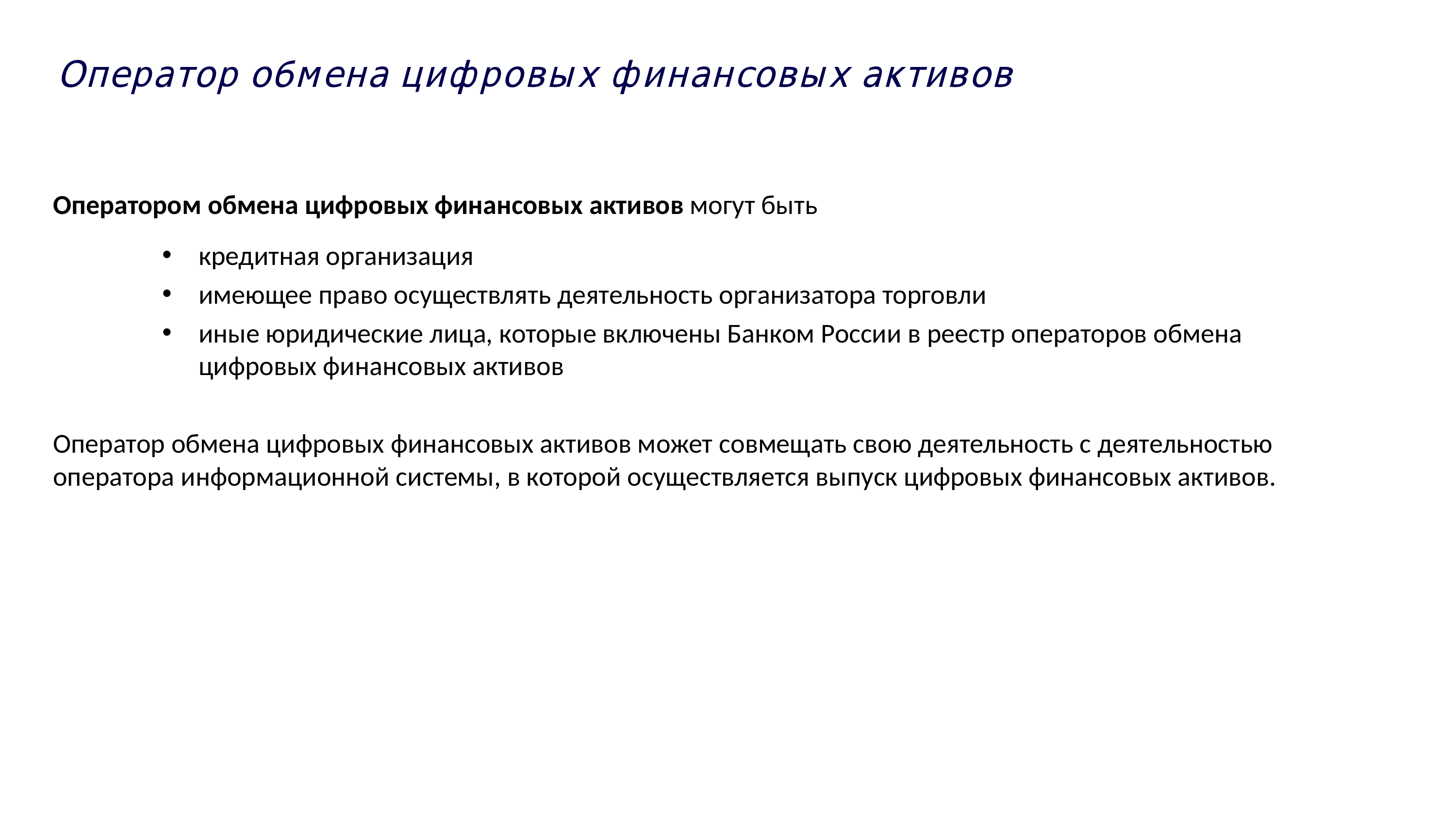

# Оператор обмена цифровых финансовых активов
Оператором обмена цифровых финансовых активов могут быть
кредитная организация
имеющее право осуществлять деятельность организатора торговли
иные юридические лица, которые включены Банком России в реестр операторов обмена цифровых финансовых активов

Оператор обмена цифровых финансовых активов может совмещать свою деятельность с деятельностью оператора информационной системы, в которой осуществляется выпуск цифровых финансовых активов.